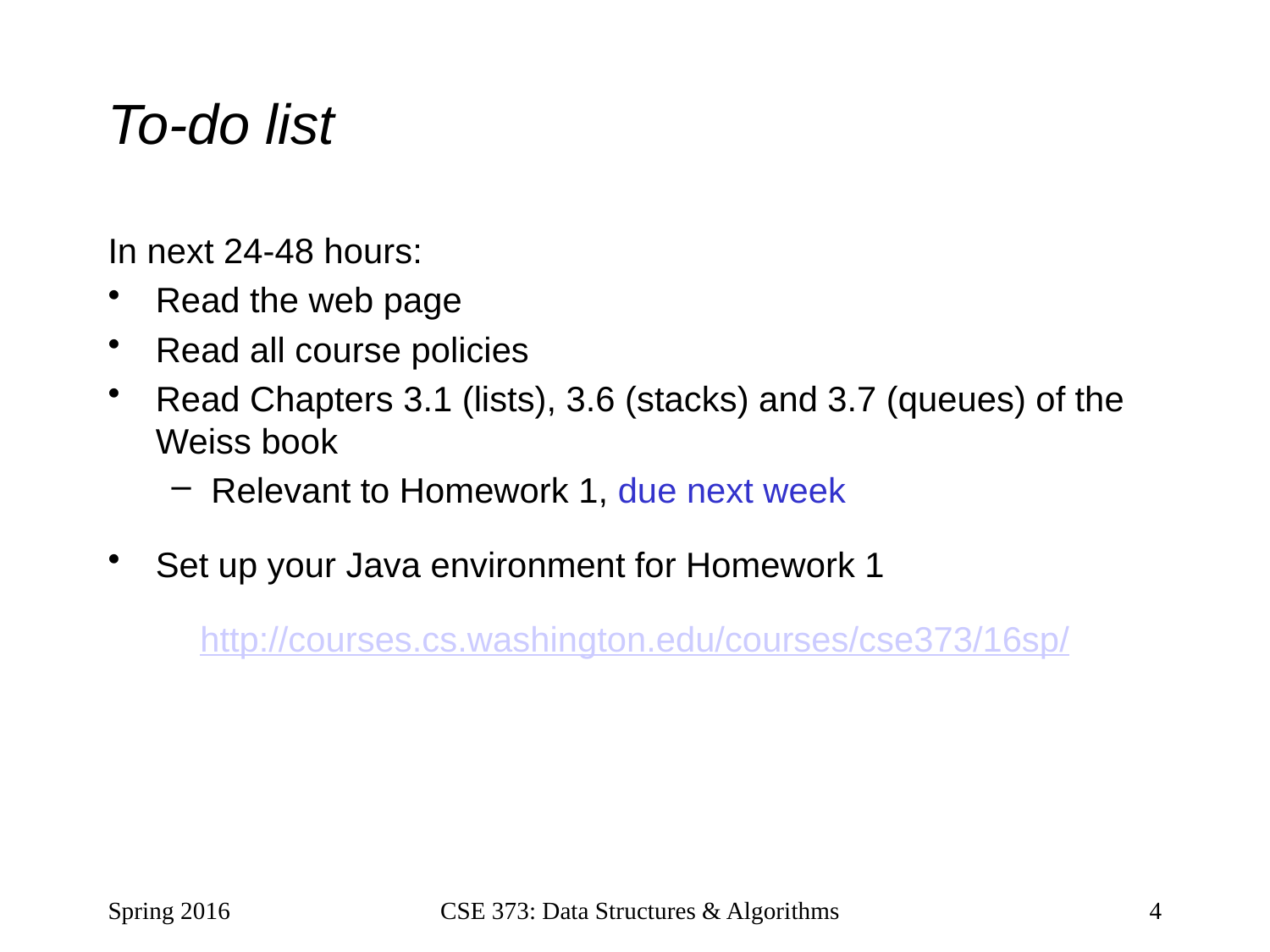

# To-do list
In next 24-48 hours:
Read the web page
Read all course policies
Read Chapters 3.1 (lists), 3.6 (stacks) and 3.7 (queues) of the Weiss book
Relevant to Homework 1, due next week

Set up your Java environment for Homework 1

http://courses.cs.washington.edu/courses/cse373/16sp/

Spring 2016
CSE 373: Data Structures & Algorithms
4